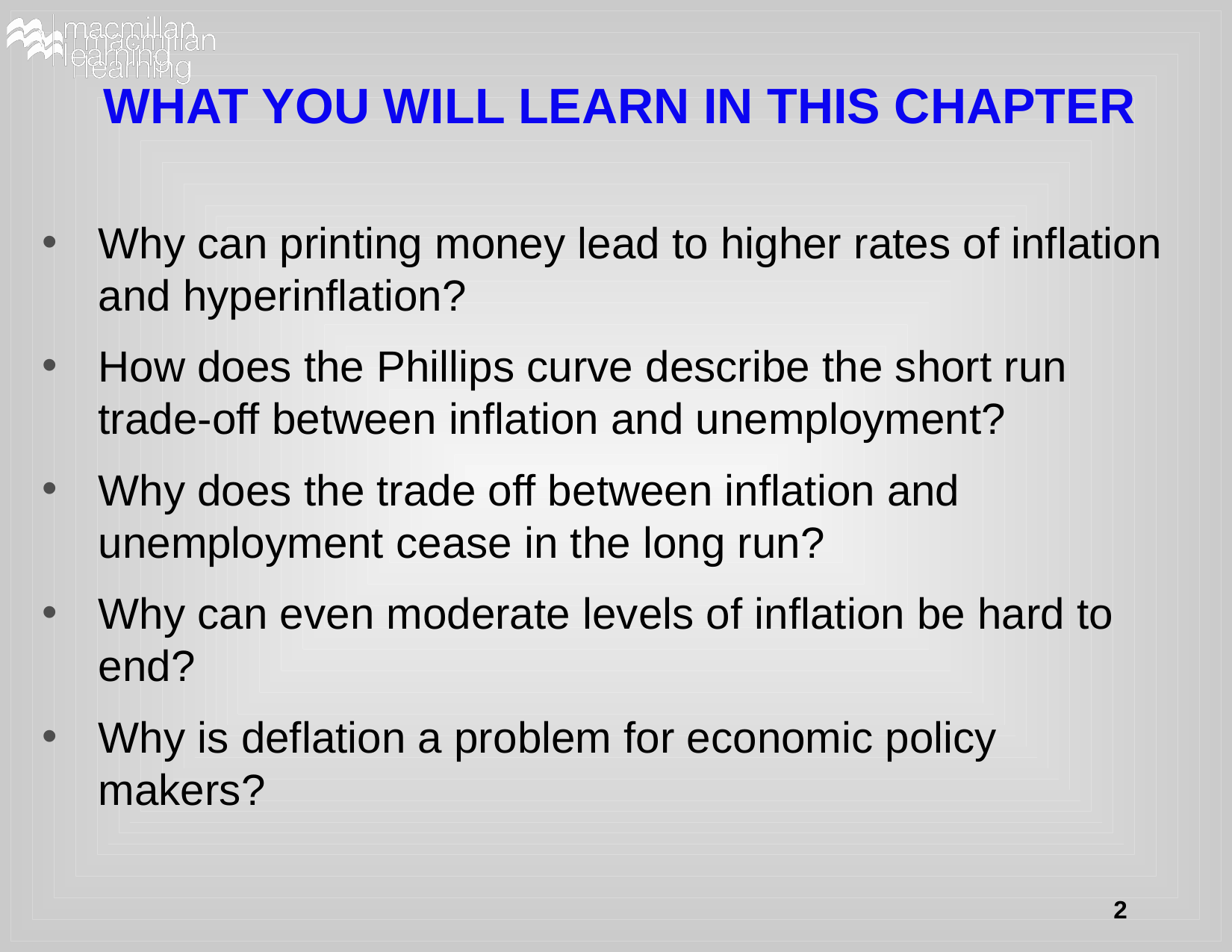

# WHAT YOU WILL LEARN IN THIS CHAPTER
Why can printing money lead to higher rates of inflation and hyperinflation?
How does the Phillips curve describe the short run trade-off between inflation and unemployment?
Why does the trade off between inflation and unemployment cease in the long run?
Why can even moderate levels of inflation be hard to end?
Why is deflation a problem for economic policy makers?